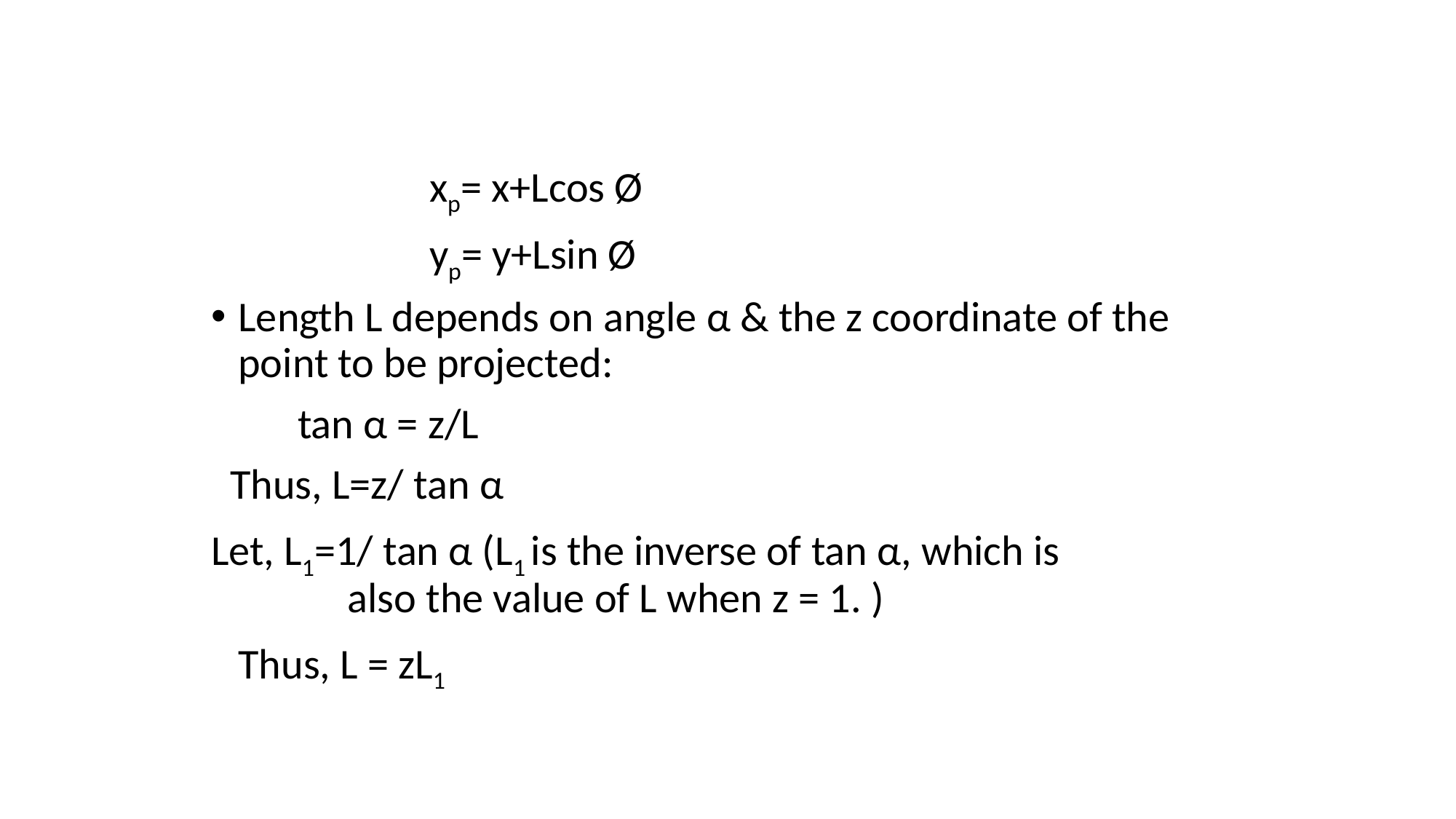

#
		xp= x+Lcos Ø
		yp= y+Lsin Ø
Length L depends on angle α & the z coordinate of the point to be projected:
         tan α = z/L
  Thus, L=z/ tan α
Let, L1=1/ tan α (L1 is the inverse of tan α, which is 			also the value of L when z = 1. )
	Thus, L = zL1